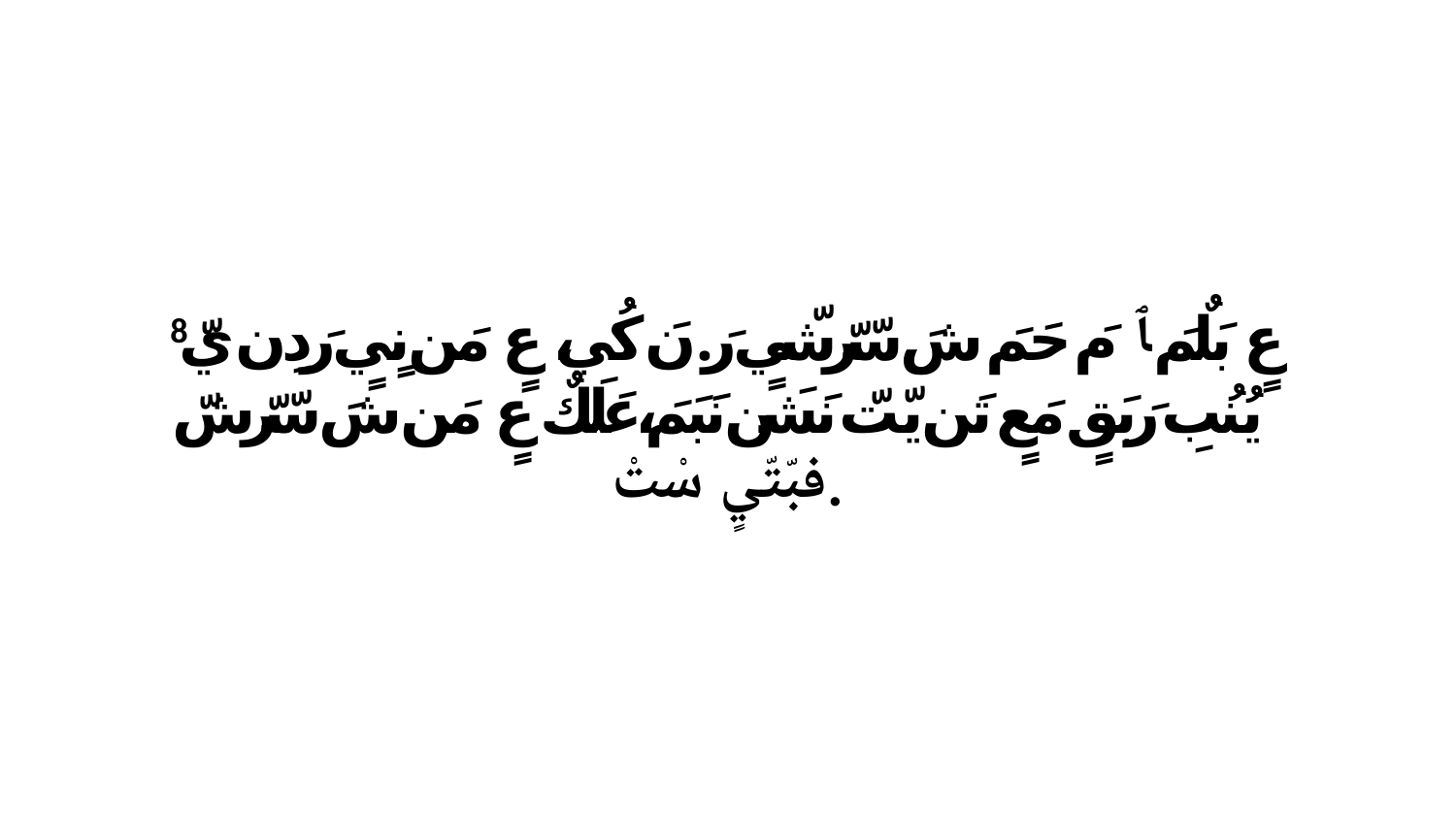

8 عٍ بَلٌمَ ﭑ مَ حَمَ شَ سّرّشّيٍ رَ.نَ كُي، عٍ مَن نٍيٍ رَدِن يّ يُنُبِ رَبَقٍ مَعٍ تَن يّتّ نَشَن نَبَمَ،عَلَكٌ عٍ مَن شَ سّرّشّ فبّتّيٍ سْتْ.